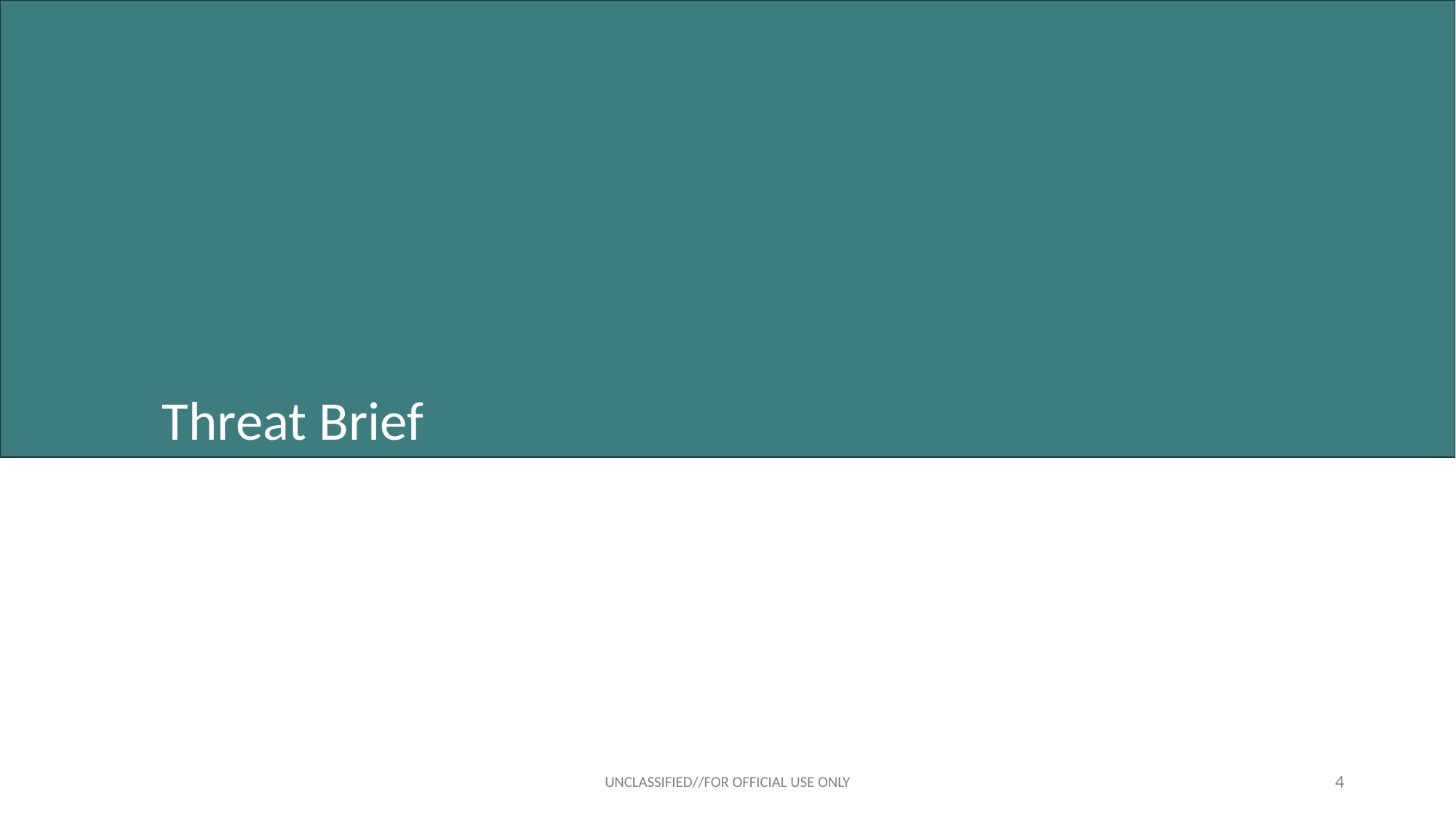

Threat Brief

UNCLASSIFIED//FOR OFFICIAL USE ONLY
4